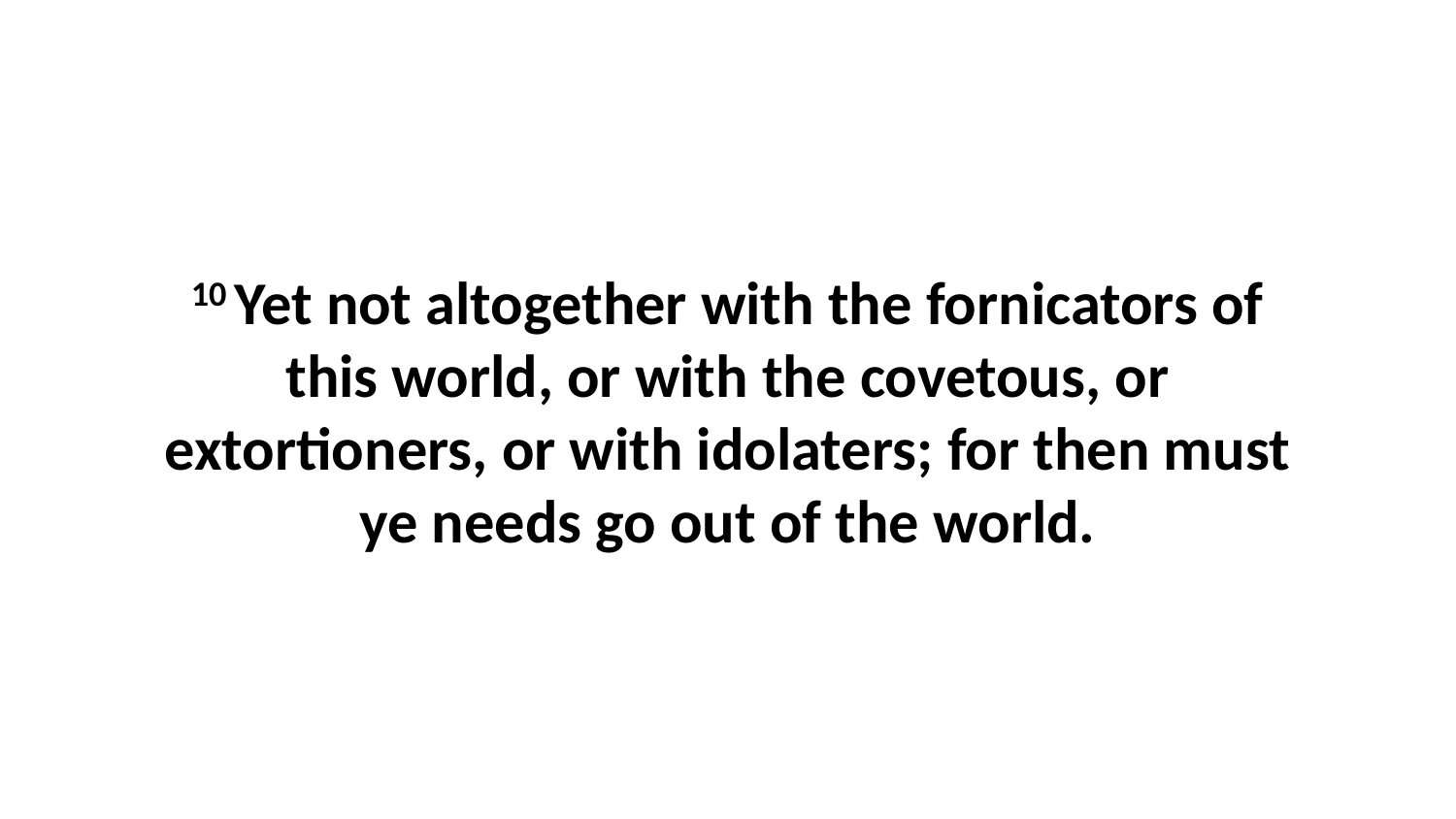

10 Yet not altogether with the fornicators of this world, or with the covetous, or extortioners, or with idolaters; for then must ye needs go out of the world.